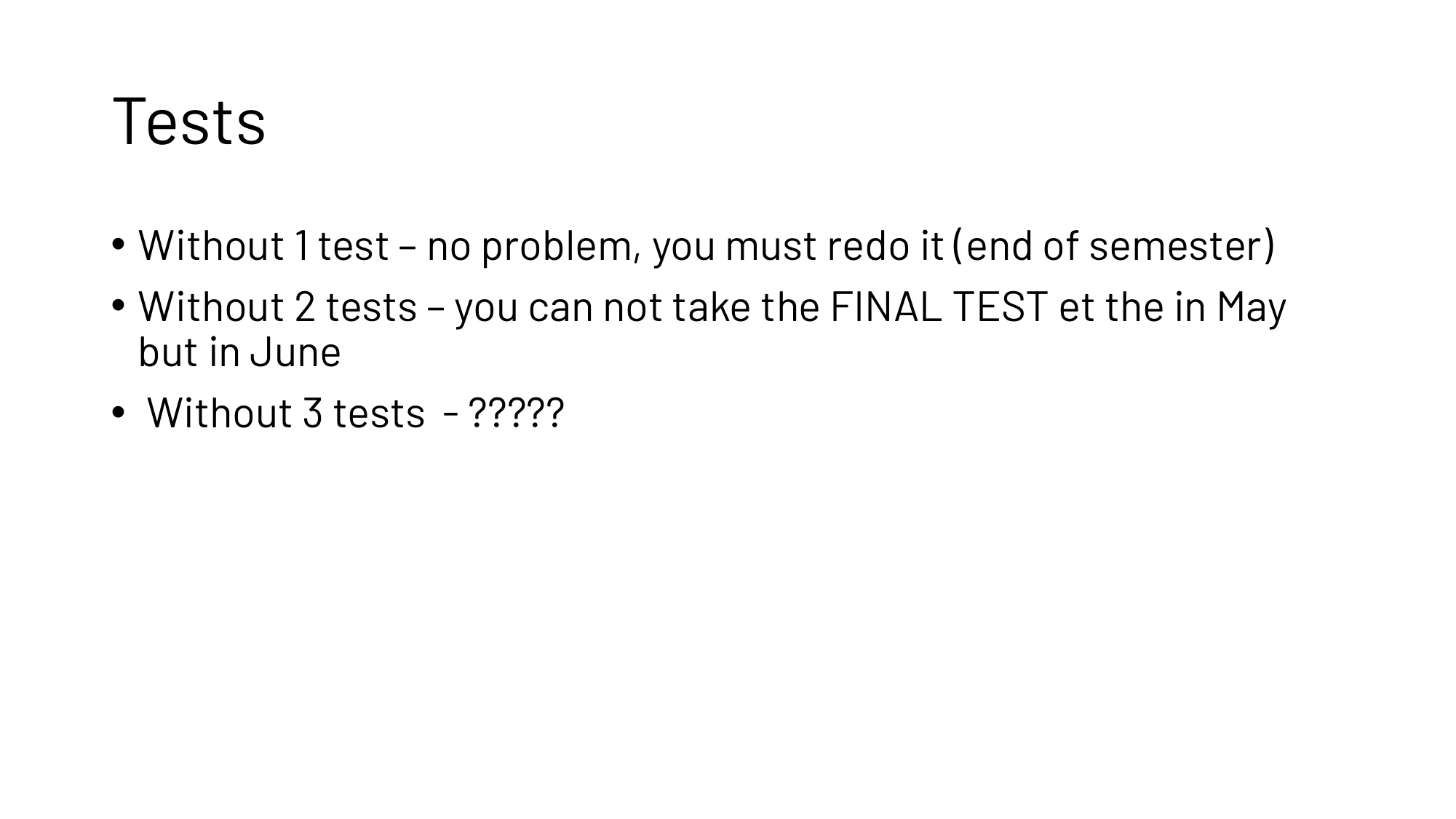

# Tests
Without 1 test – no problem, you must redo it (end of semester)
Without 2 tests – you can not take the FINAL TEST et the in May but in June
 Without 3 tests  - ?????